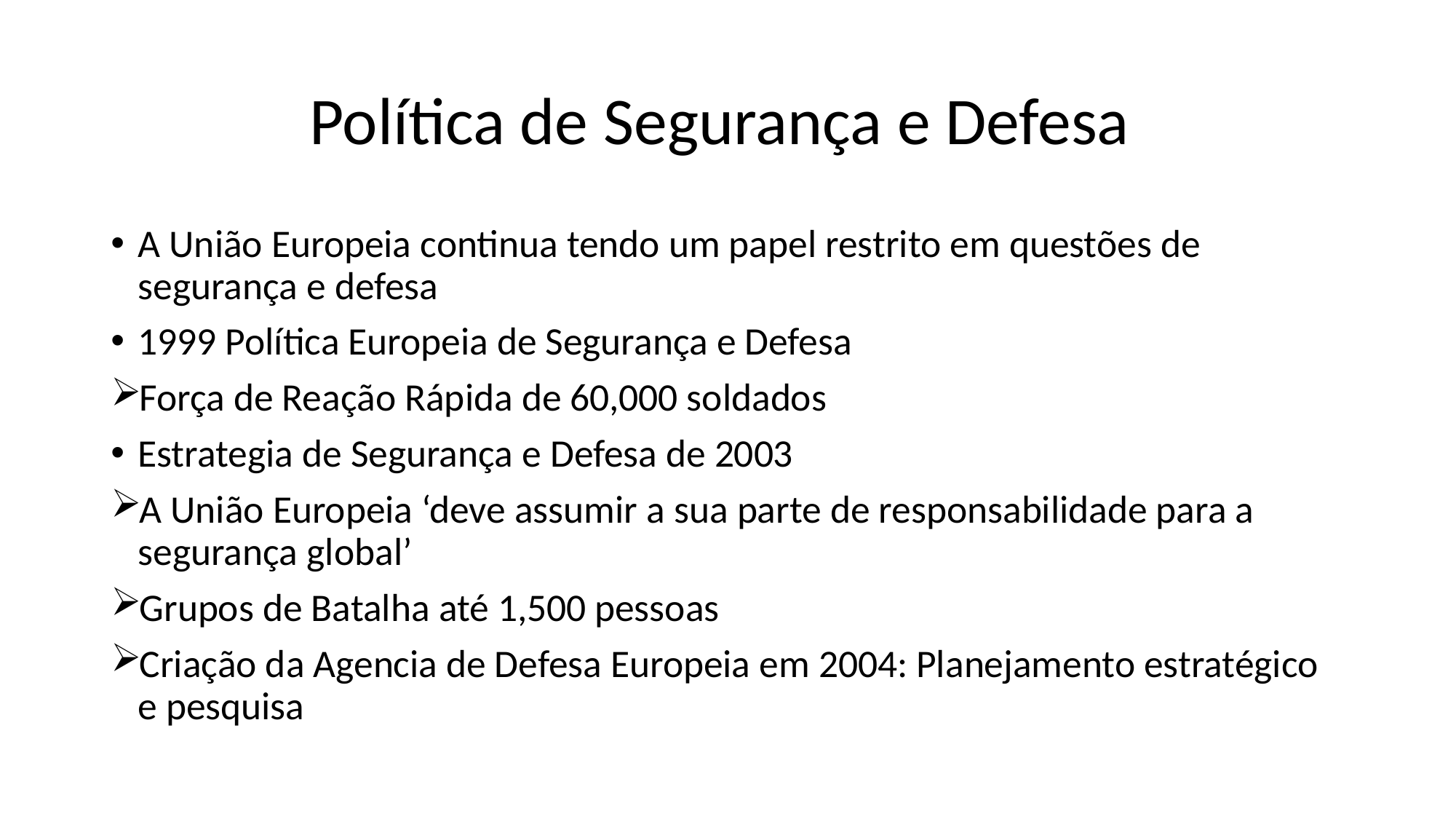

# Política de Segurança e Defesa
A União Europeia continua tendo um papel restrito em questões de segurança e defesa
1999 Política Europeia de Segurança e Defesa
Força de Reação Rápida de 60,000 soldados
Estrategia de Segurança e Defesa de 2003
A União Europeia ‘deve assumir a sua parte de responsabilidade para a segurança global’
Grupos de Batalha até 1,500 pessoas
Criação da Agencia de Defesa Europeia em 2004: Planejamento estratégico e pesquisa